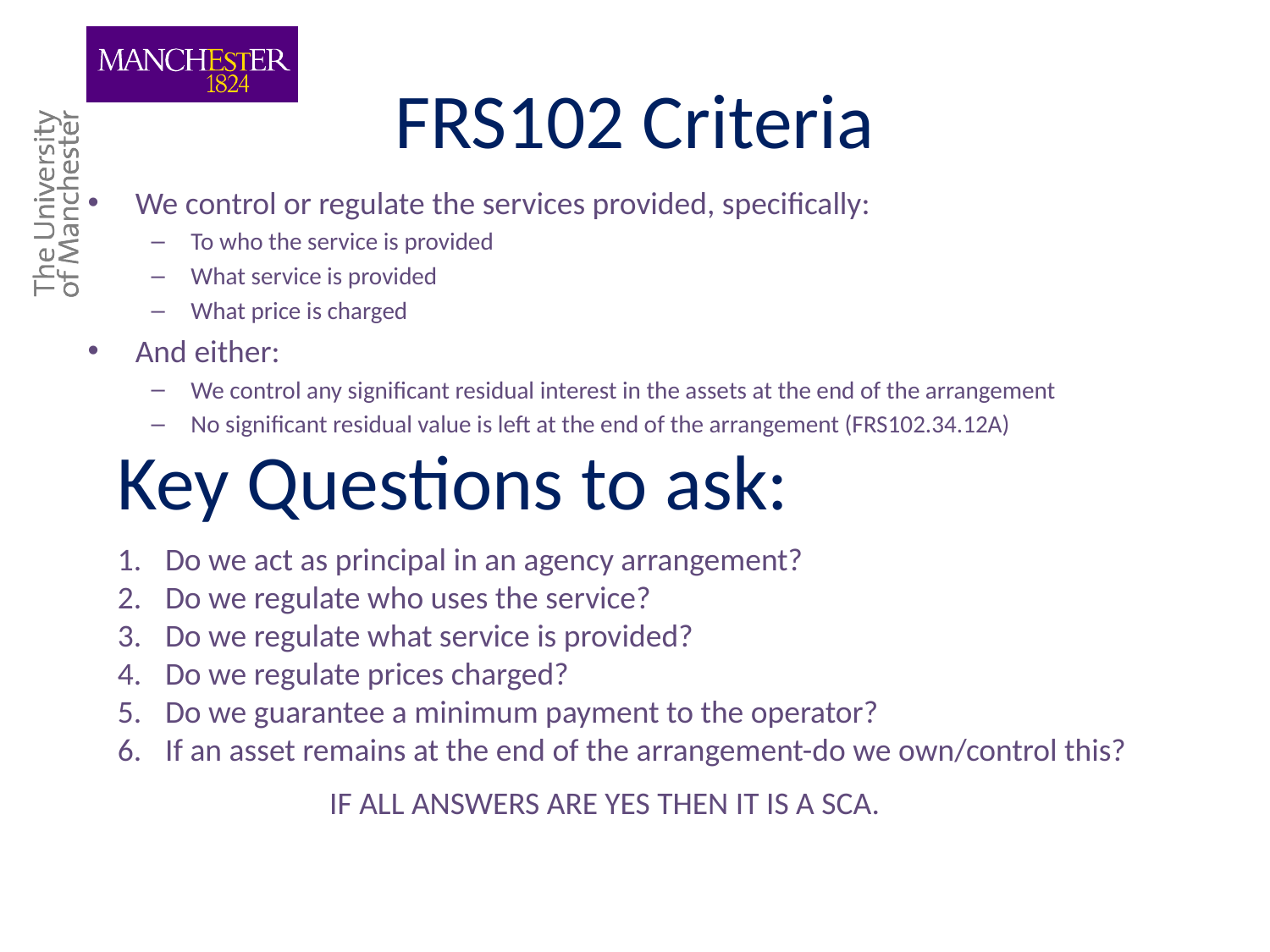

# FRS102 Criteria
We control or regulate the services provided, specifically:
To who the service is provided
What service is provided
What price is charged
And either:
We control any significant residual interest in the assets at the end of the arrangement
No significant residual value is left at the end of the arrangement (FRS102.34.12A)
Key Questions to ask:
Do we act as principal in an agency arrangement?
Do we regulate who uses the service?
Do we regulate what service is provided?
Do we regulate prices charged?
Do we guarantee a minimum payment to the operator?
If an asset remains at the end of the arrangement-do we own/control this?
IF ALL ANSWERS ARE YES THEN IT IS A SCA.